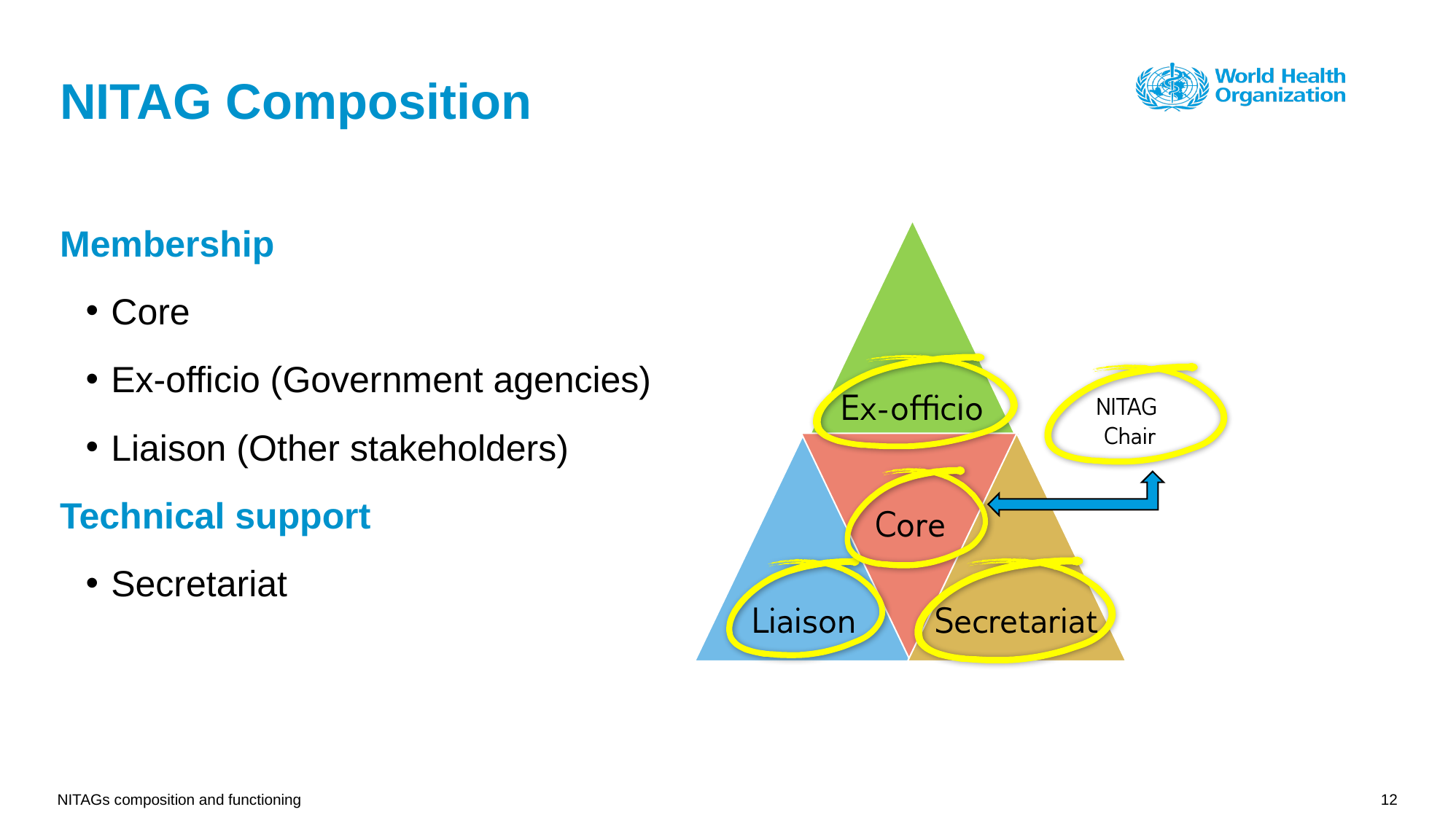

# NITAG Composition

Ex-officio
Liaison

Core
Secretariat
Membership
Core
Ex-officio (Government agencies)
Liaison (Other stakeholders)
Technical support
Secretariat

NITAG
Chair

NITAGs composition and functioning
12